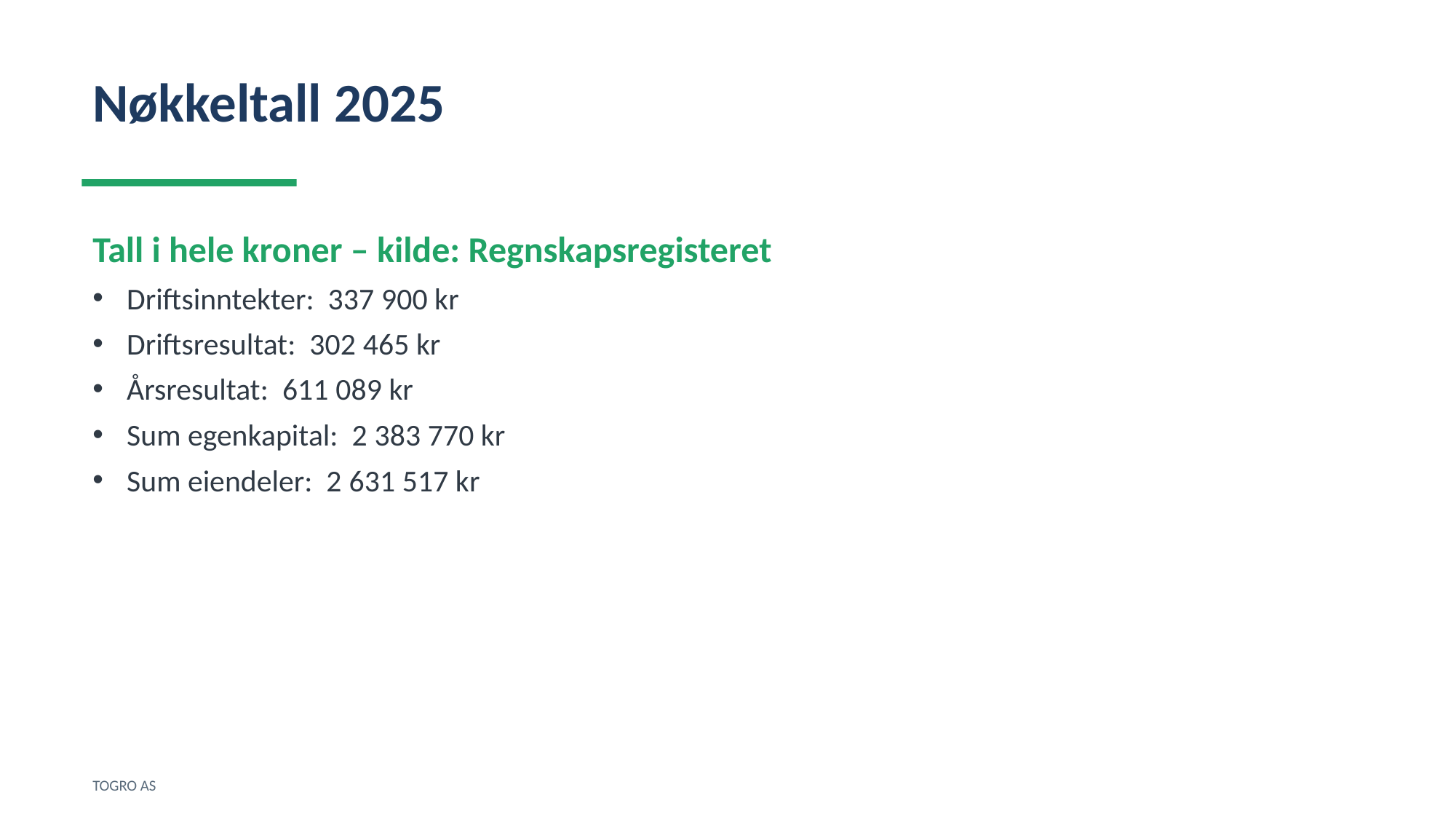

Nøkkeltall 2025

Tall i hele kroner – kilde: Regnskapsregisteret
Driftsinntekter:  337 900 kr
Driftsresultat:  302 465 kr
Årsresultat:  611 089 kr
Sum egenkapital:  2 383 770 kr
Sum eiendeler:  2 631 517 kr
TOGRO AS